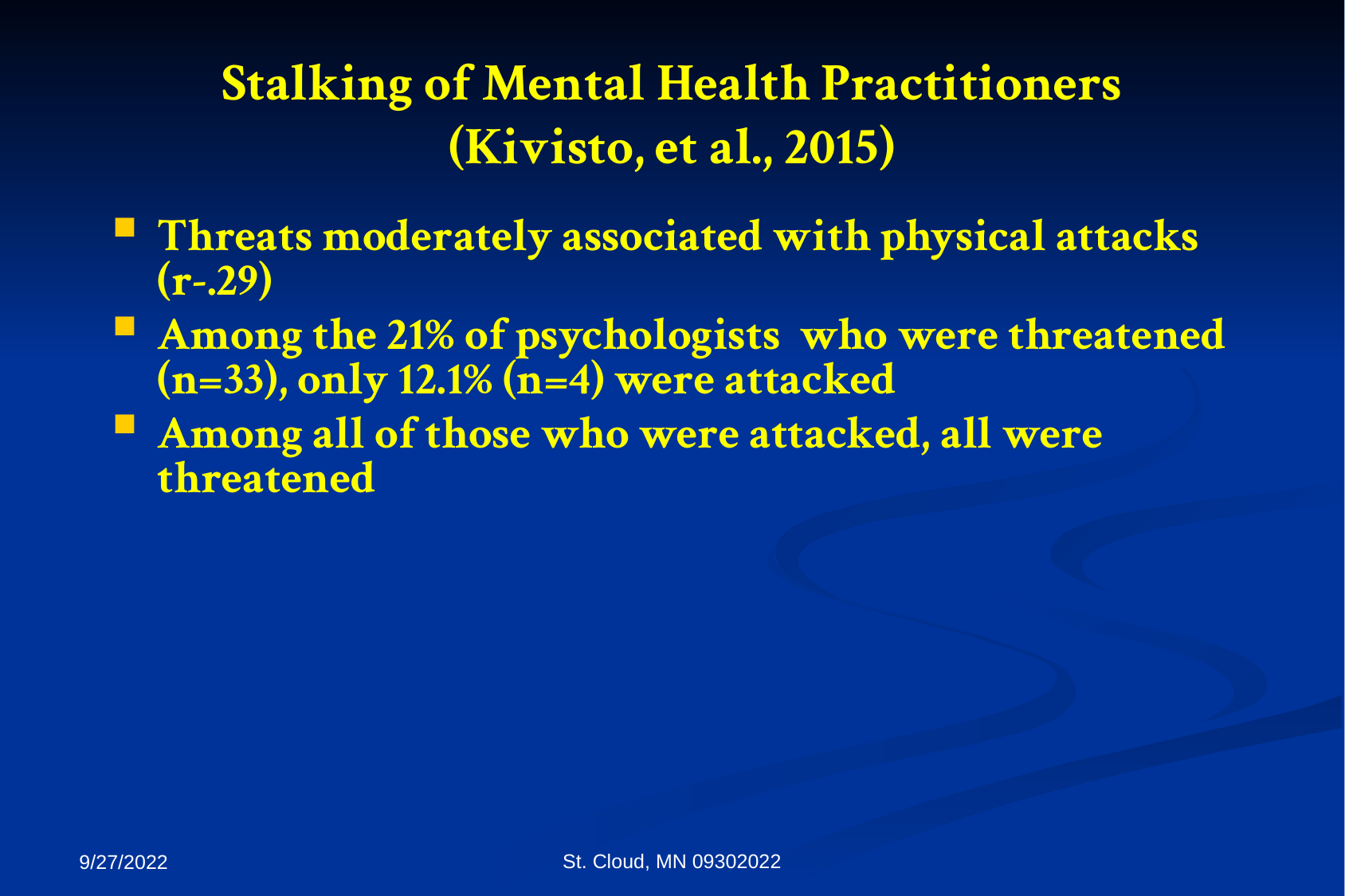

# Stalking of Mental Health Practitioners (Kivisto, et al., 2015)
Threats moderately associated with physical attacks (r-.29)
Among the 21% of psychologists  who were threatened (n=33), only 12.1% (n=4) were attacked
Among all of those who were attacked, all were threatened

St. Cloud, MN 09302022
9/27/2022